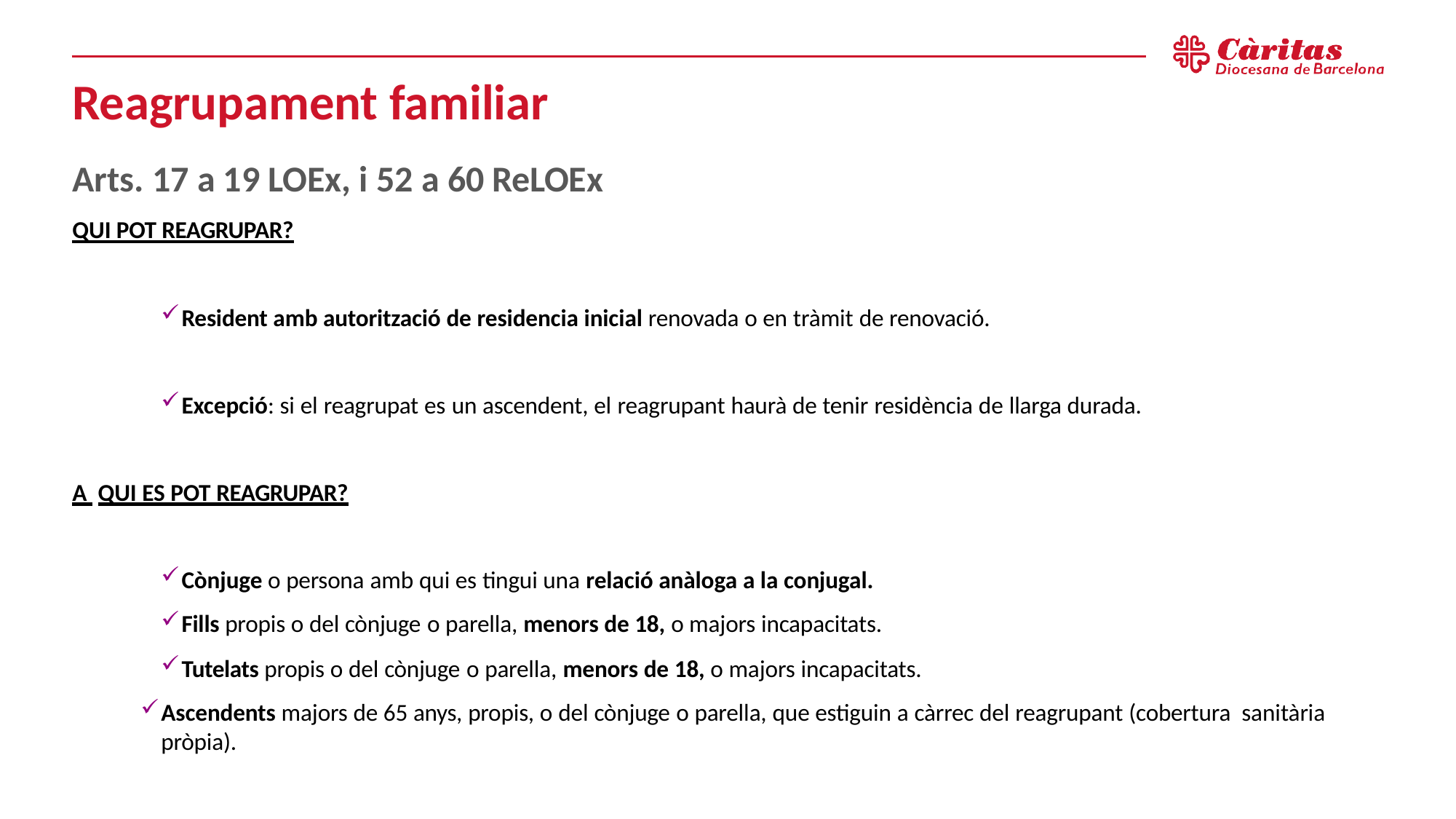

# Reagrupament familiar
Arts. 17 a 19 LOEx, i 52 a 60 ReLOEx
QUI POT REAGRUPAR?

Resident amb autorització de residencia inicial renovada o en tràmit de renovació.

Excepció: si el reagrupat es un ascendent, el reagrupant haurà de tenir residència de llarga durada.

A QUI ES POT REAGRUPAR?

Cònjuge o persona amb qui es tingui una relació anàloga a la conjugal.
Fills propis o del cònjuge o parella, menors de 18, o majors incapacitats.
Tutelats propis o del cònjuge o parella, menors de 18, o majors incapacitats.
Ascendents majors de 65 anys, propis, o del cònjuge o parella, que estiguin a càrrec del reagrupant (cobertura  sanitària pròpia).